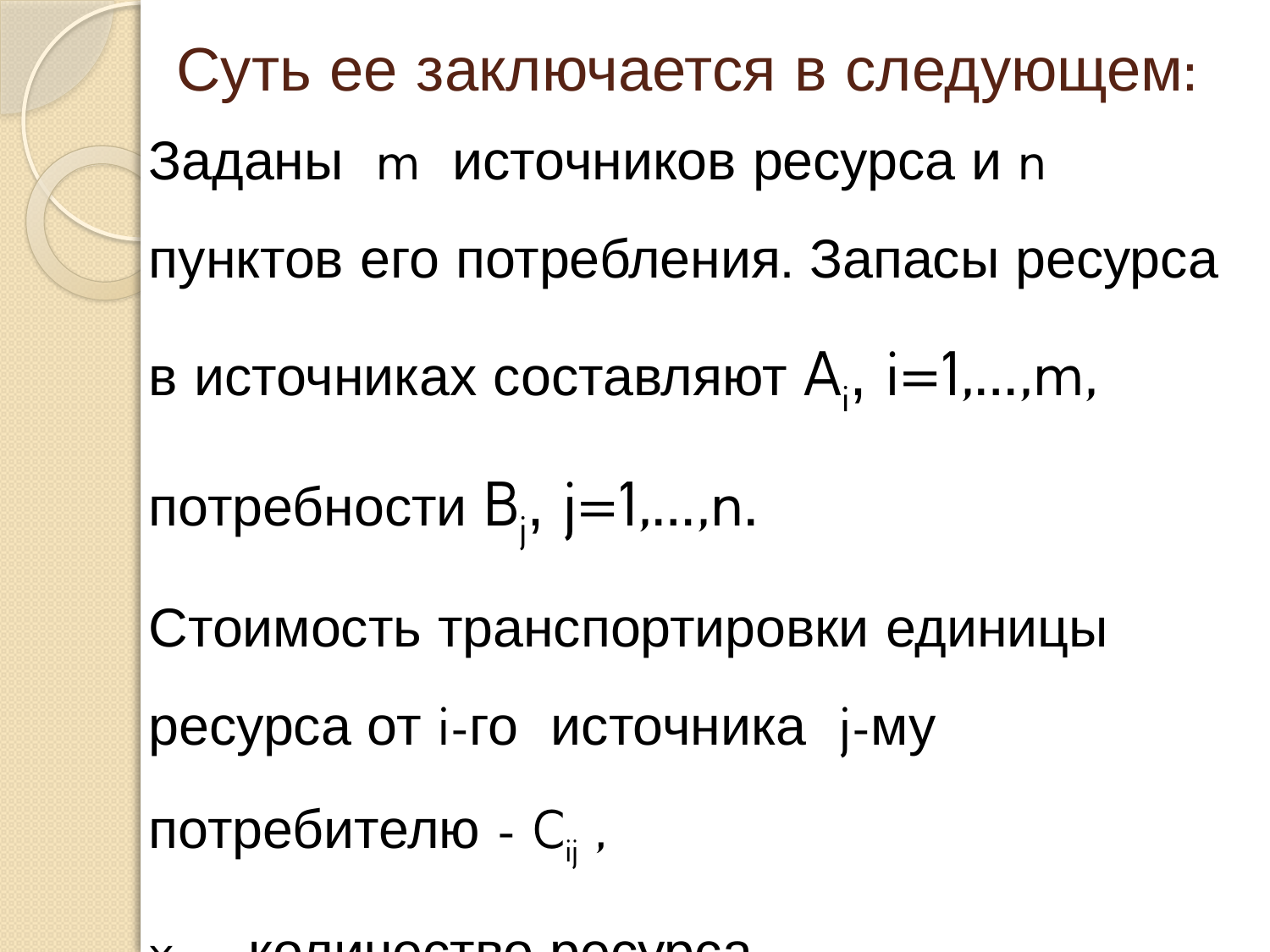

# Суть ее заключается в следующем:
Заданы  m  источников ресурса и n пунктов его потребления. Запасы ресурса в источниках составляют Ai, i=1,…,m, потребности Bj, j=1,…,n.
Стоимость транспортировки единицы ресурса от i-го  источника  j-му потребителю - Cij ,
xij – количество ресурса транспортируемого от i-го  источника к j-му потребителю.